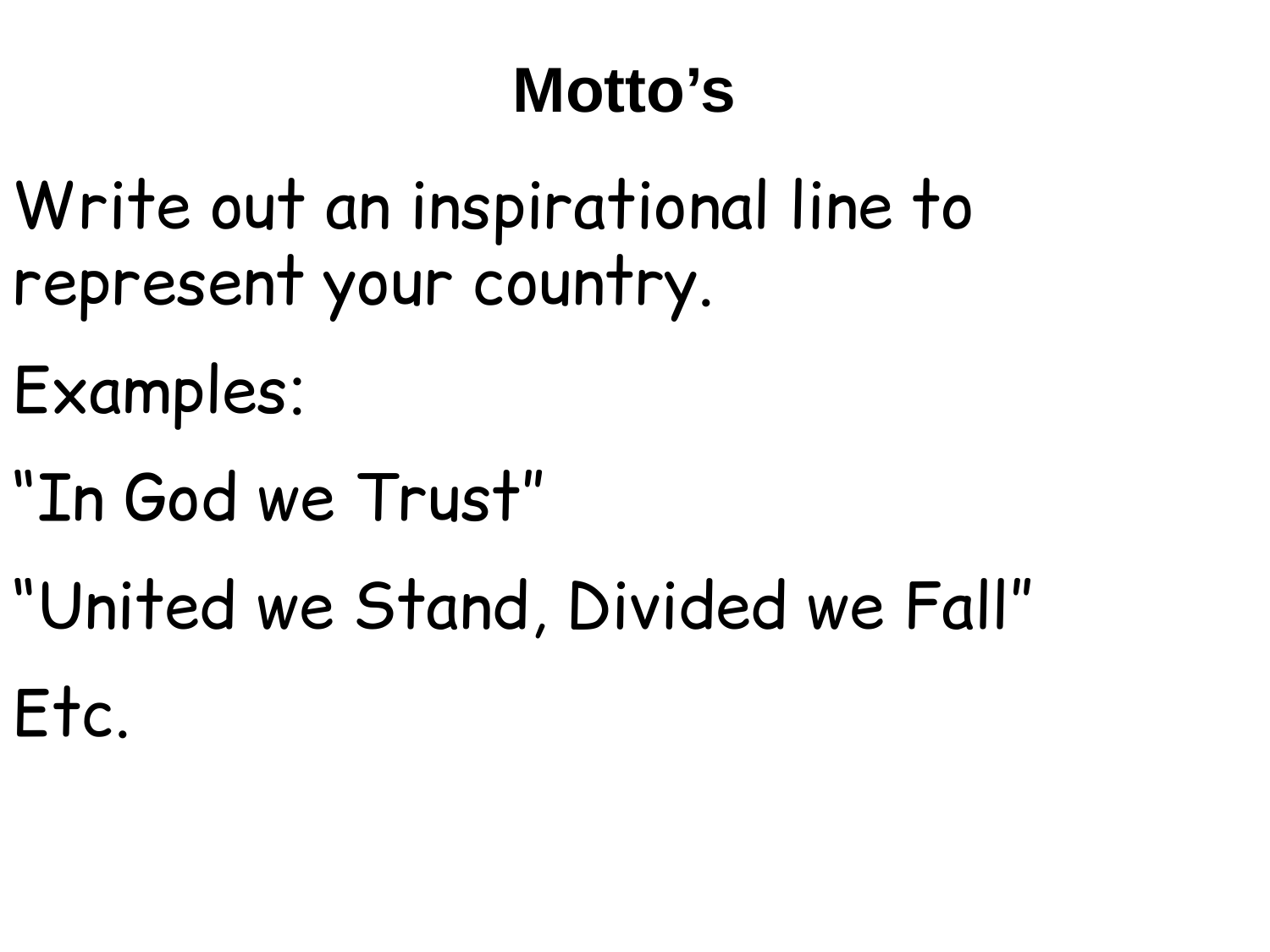

Motto’s
Write out an inspirational line to represent your country.
Examples:
“In God we Trust”
“United we Stand, Divided we Fall”
Etc.